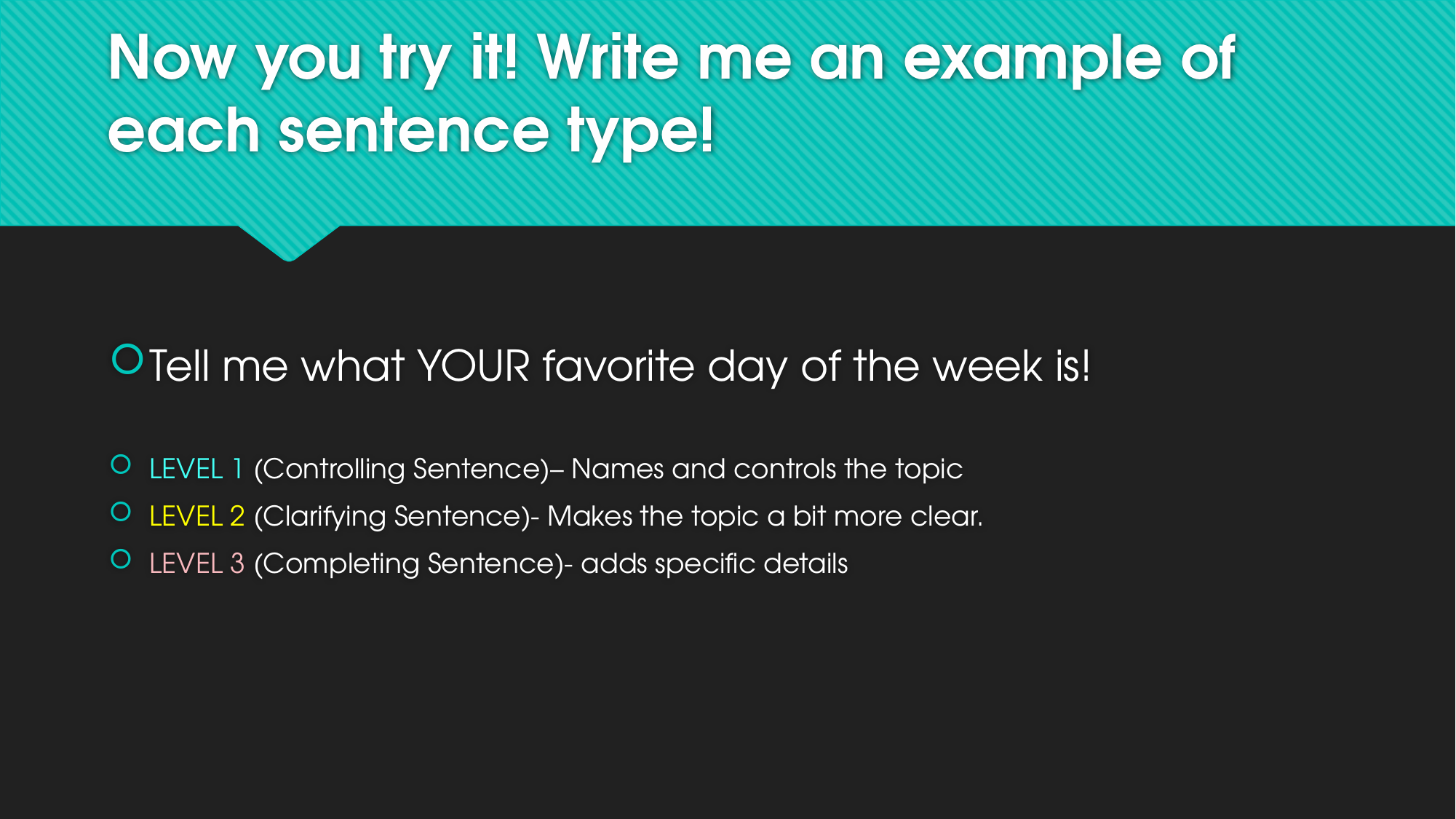

# Now you try it! Write me an example of each sentence type!
Tell me what YOUR favorite day of the week is!

LEVEL 1 (Controlling Sentence)– Names and controls the topic
LEVEL 2 (Clarifying Sentence)- Makes the topic a bit more clear.
LEVEL 3 (Completing Sentence)- adds specific details